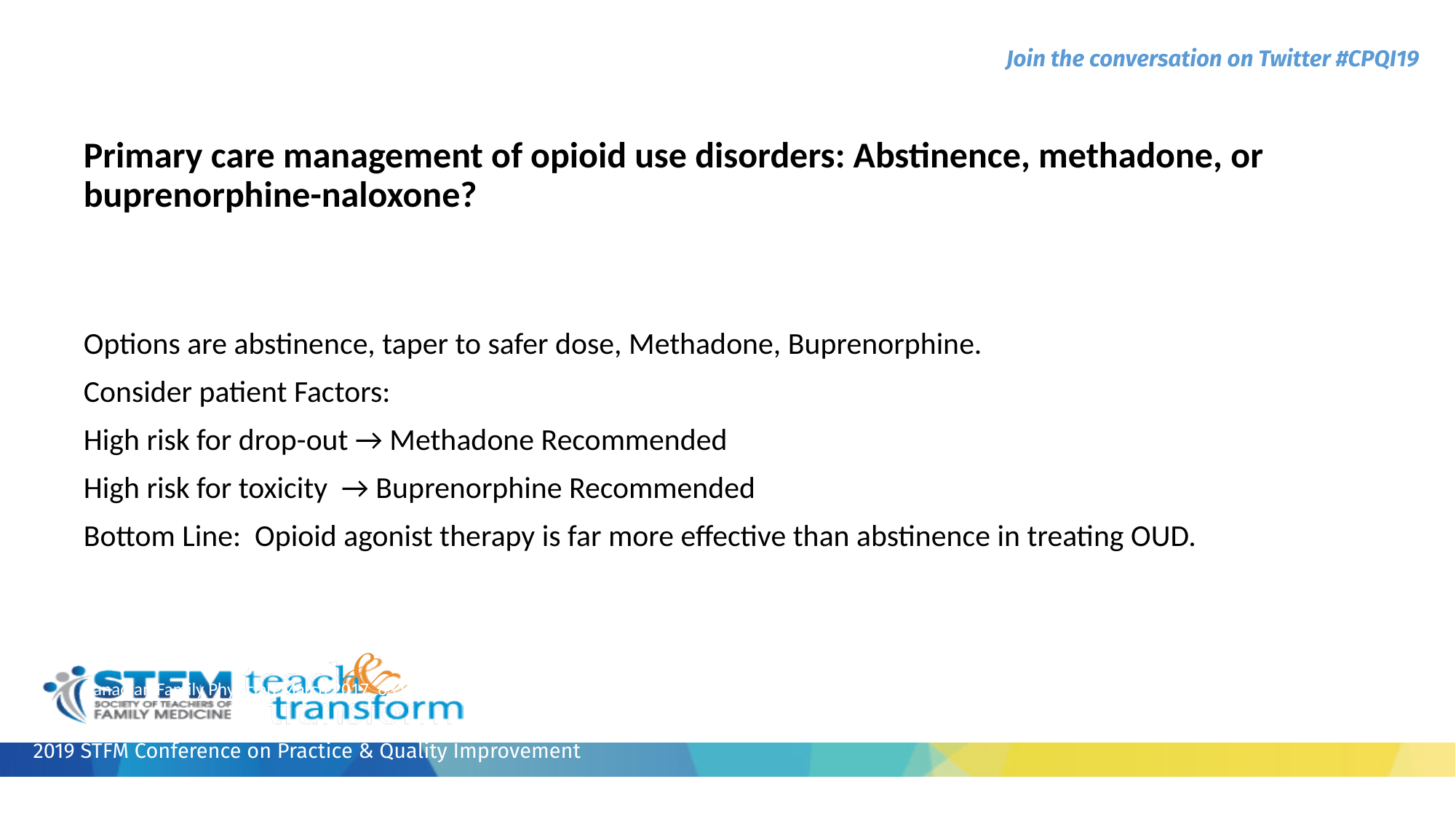

# Primary care management of opioid use disorders: Abstinence, methadone, or buprenorphine-naloxone?

Options are abstinence, taper to safer dose, Methadone, Buprenorphine.
Consider patient Factors:
High risk for drop-out → Methadone Recommended
High risk for toxicity  → Buprenorphine Recommended
Bottom Line:  Opioid agonist therapy is far more effective than abstinence in treating OUD.

Canadian Family Physician March 2017, 63 (3) 200-205; Anita Srivastava, Meldon Kahan and Maya Nader